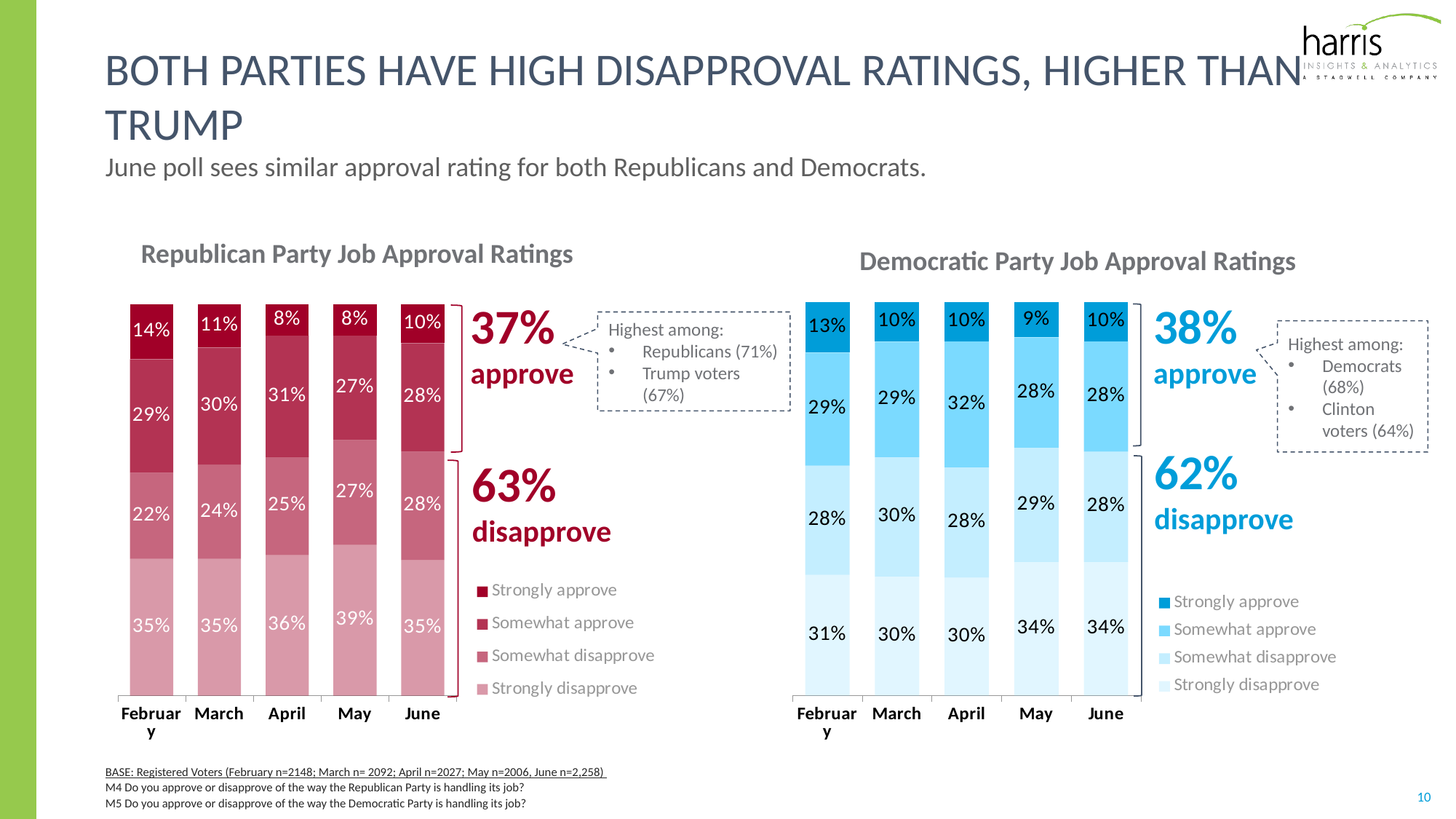

# Both parties have high disapproval ratings, Higher than trump
June poll sees similar approval rating for both Republicans and Democrats.
Republican Party Job Approval Ratings
Democratic Party Job Approval Ratings

### Chart

| Category | Strongly disapprove | Somewhat disapprove | Somewhat approve | Strongly approve |
|---|---|---|---|---|
| February | 0.31 | 0.28 | 0.29 | 0.13 |
| March | 0.3 | 0.3 | 0.29 | 0.1 |
| April | 0.3 | 0.28 | 0.32 | 0.1 |
| May | 0.34 | 0.29 | 0.28 | 0.09 |
| June | 0.34 | 0.28 | 0.28 | 0.1 |
38%
approve
Highest among:
Democrats (68%)
Clinton voters (64%)
62%
disapprove

### Chart

| Category | Strongly disapprove | Somewhat disapprove | Somewhat approve | Strongly approve |
|---|---|---|---|---|
| February | 0.35 | 0.22 | 0.29 | 0.14 |
| March | 0.35 | 0.24 | 0.3 | 0.11 |
| April | 0.36 | 0.25 | 0.31 | 0.08 |
| May | 0.39 | 0.27 | 0.27 | 0.08 |
| June | 0.35 | 0.28 | 0.28 | 0.1 |
37%
approve
Highest among:
Republicans (71%)
Trump voters (67%)

63%
disapprove
BASE: Registered Voters (February n=2148; March n= 2092; April n=2027; May n=2006, June n=2,258)
M4 Do you approve or disapprove of the way the Republican Party is handling its job?
M5 Do you approve or disapprove of the way the Democratic Party is handling its job?